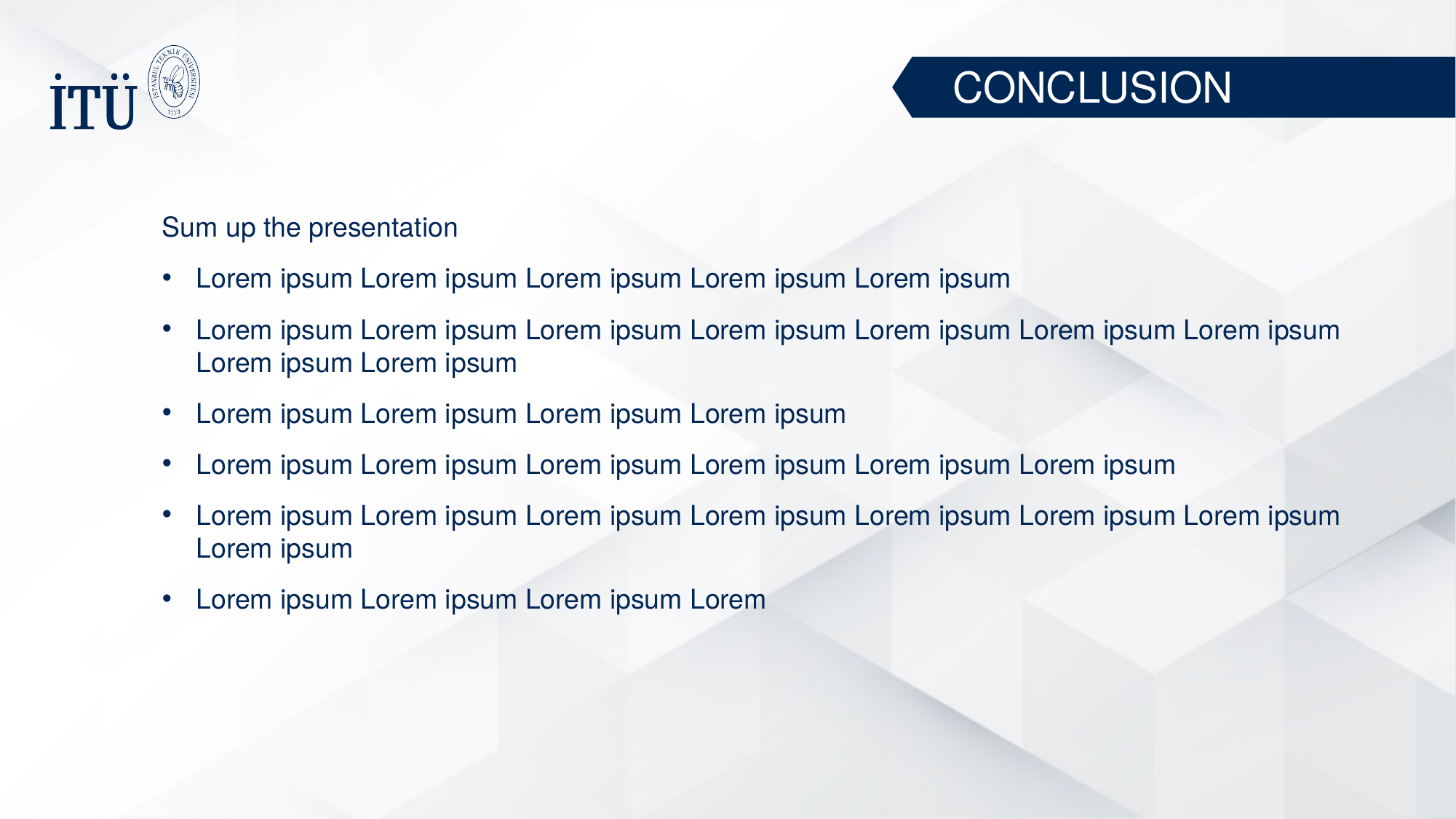

CONCLUSION
Sum up the presentation
Lorem ipsum Lorem ipsum Lorem ipsum Lorem ipsum Lorem ipsum
Lorem ipsum Lorem ipsum Lorem ipsum Lorem ipsum Lorem ipsum Lorem ipsum Lorem ipsum Lorem ipsum Lorem ipsum
Lorem ipsum Lorem ipsum Lorem ipsum Lorem ipsum
Lorem ipsum Lorem ipsum Lorem ipsum Lorem ipsum Lorem ipsum Lorem ipsum
Lorem ipsum Lorem ipsum Lorem ipsum Lorem ipsum Lorem ipsum Lorem ipsum Lorem ipsum Lorem ipsum
Lorem ipsum Lorem ipsum Lorem ipsum Lorem